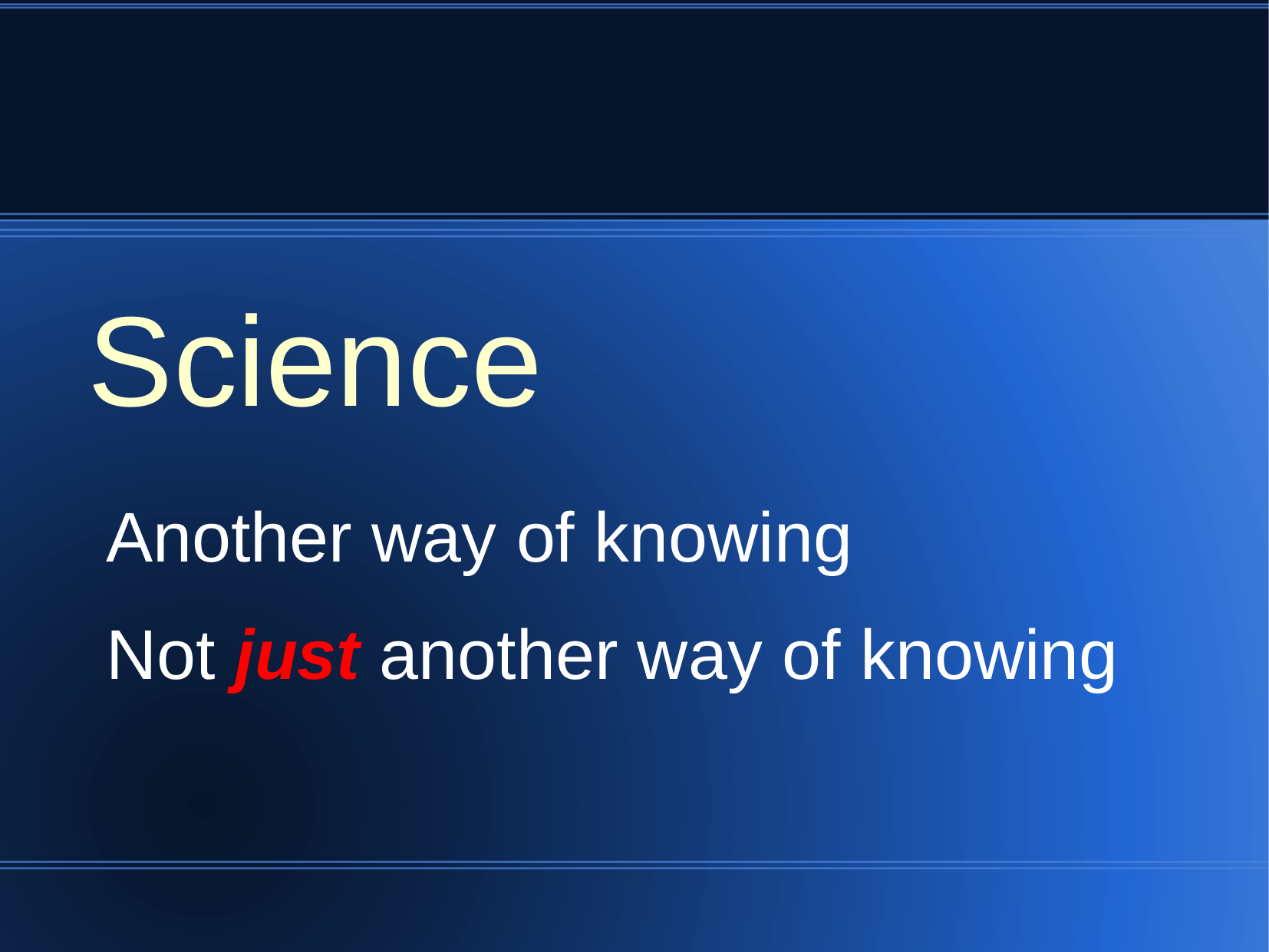

Science
Another way of knowing
Not just another way of knowing